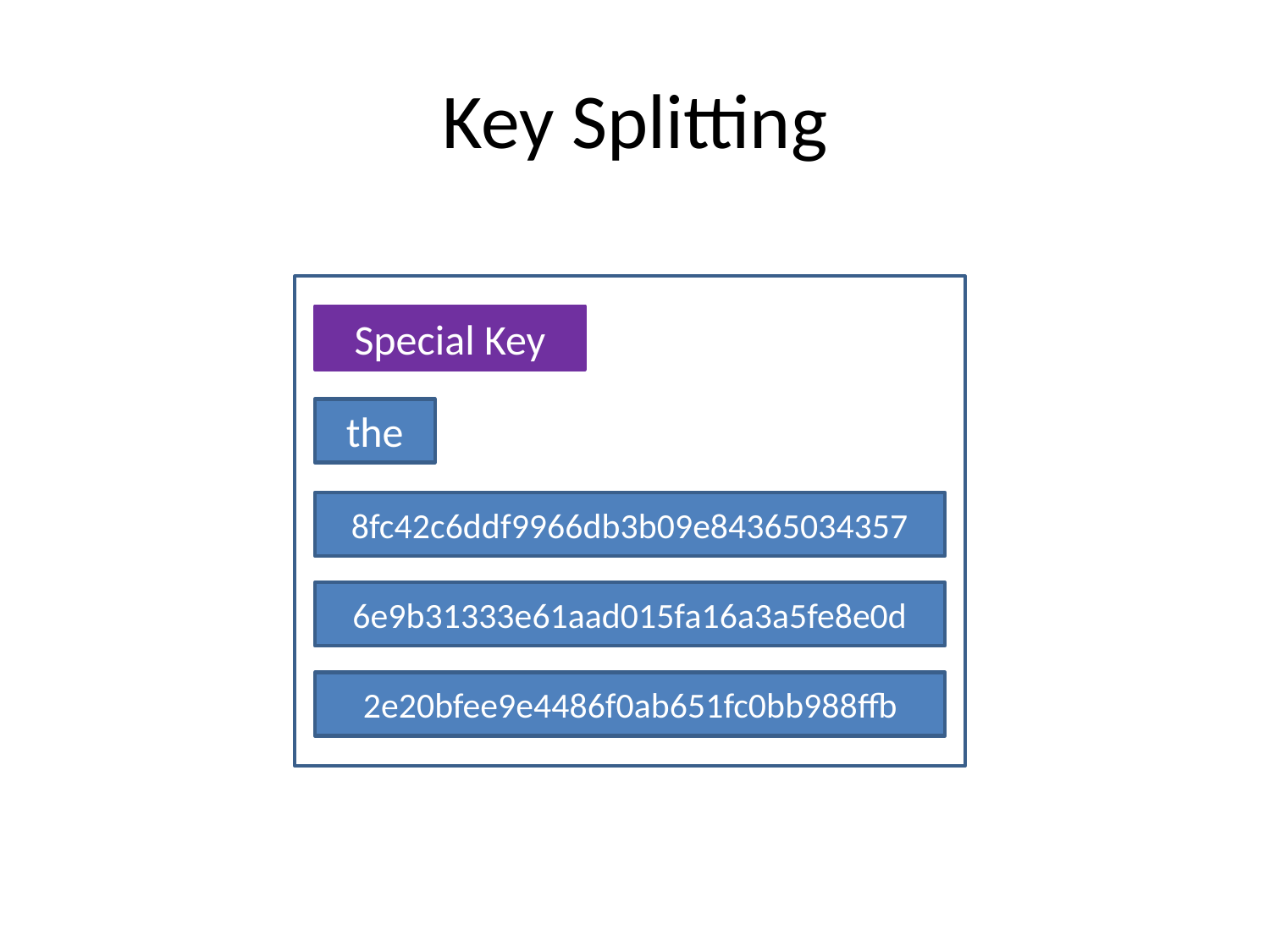

# Key Splitting

Special Key
the
8fc42c6ddf9966db3b09e84365034357
6e9b31333e61aad015fa16a3a5fe8e0d
2e20bfee9e4486f0ab651fc0bb988ffb